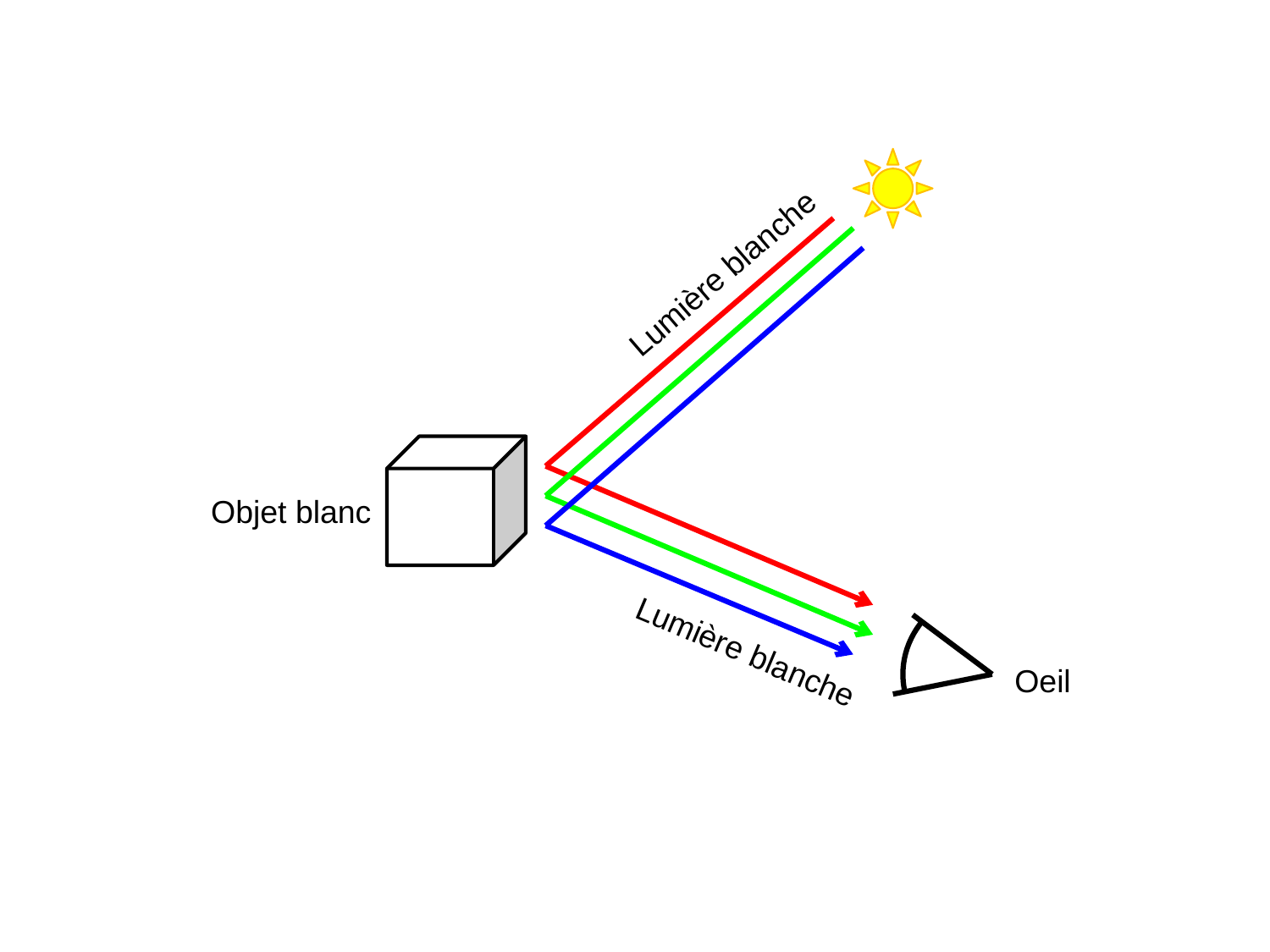

Lumière blanche

Objet blanc

Lumière blanche
Oeil